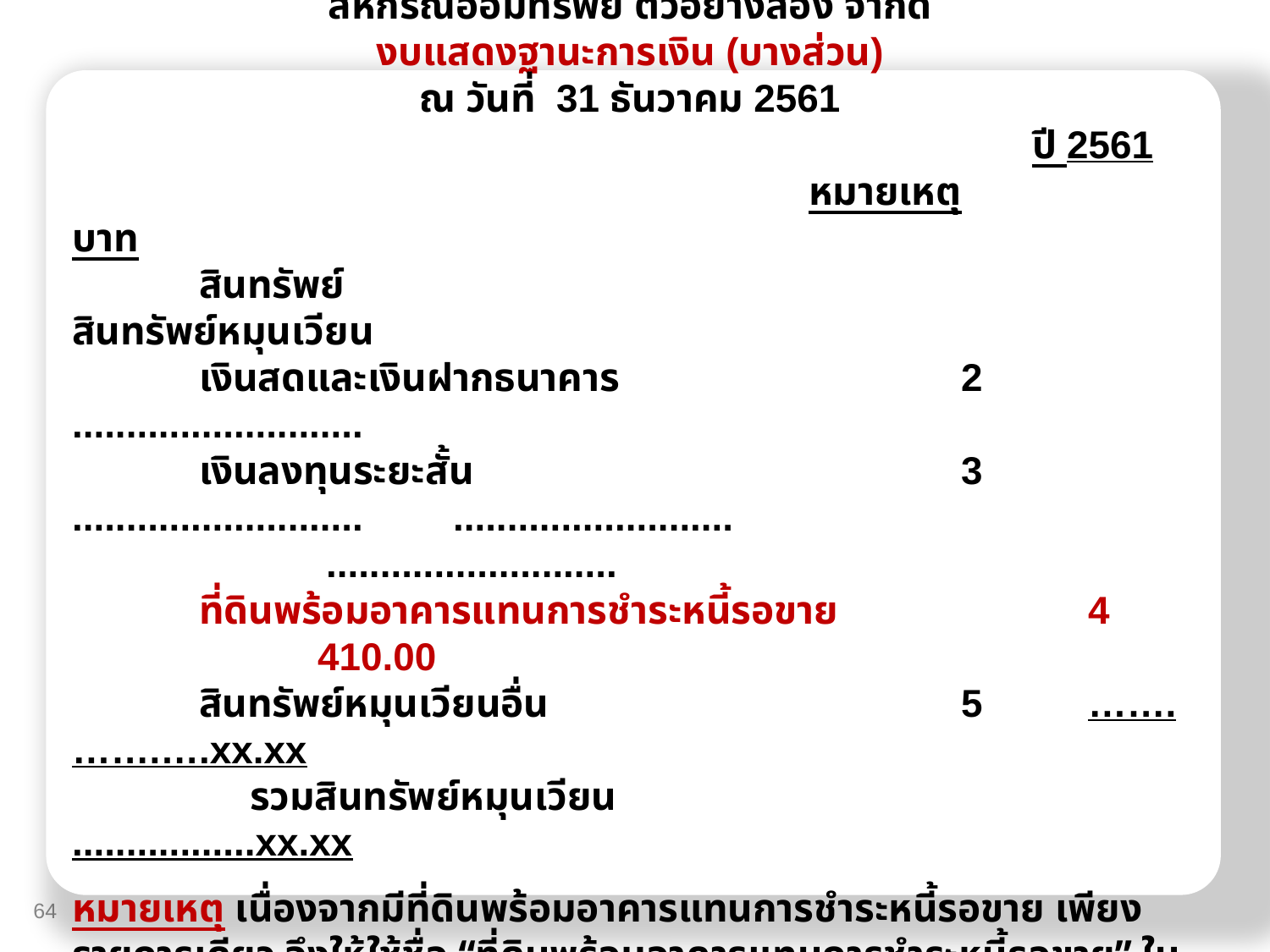

(2)  การแสดงรายการในงบการเงิน
สหกรณ์ออมทรัพย์ ตัวอย่างสอง จำกัด
งบแสดงฐานะการเงิน (บางส่วน)
ณ วันที่  31 ธันวาคม 2561
	   					  	       ปี 2561
					          หมายเหตุ	          บาท
	สินทรัพย์
สินทรัพย์หมุนเวียน
	เงินสดและเงินฝากธนาคาร			2	...........................
	เงินลงทุนระยะสั้น				3	........................... 	..........................					...........................
	ที่ดินพร้อมอาคารแทนการชำระหนี้รอขาย		4	           410.00
	สินทรัพย์หมุนเวียนอื่น				5	…….…….….xx.xx
	     รวมสินทรัพย์หมุนเวียน				.................xx.xx

หมายเหตุ เนื่องจากมีที่ดินพร้อมอาคารแทนการชำระหนี้รอขาย เพียงรายการเดียว จึงให้ใช้ชื่อ “ที่ดินพร้อมอาคารแทนการชำระหนี้รอขาย” ในงบแสดงฐานะการเงิน
64